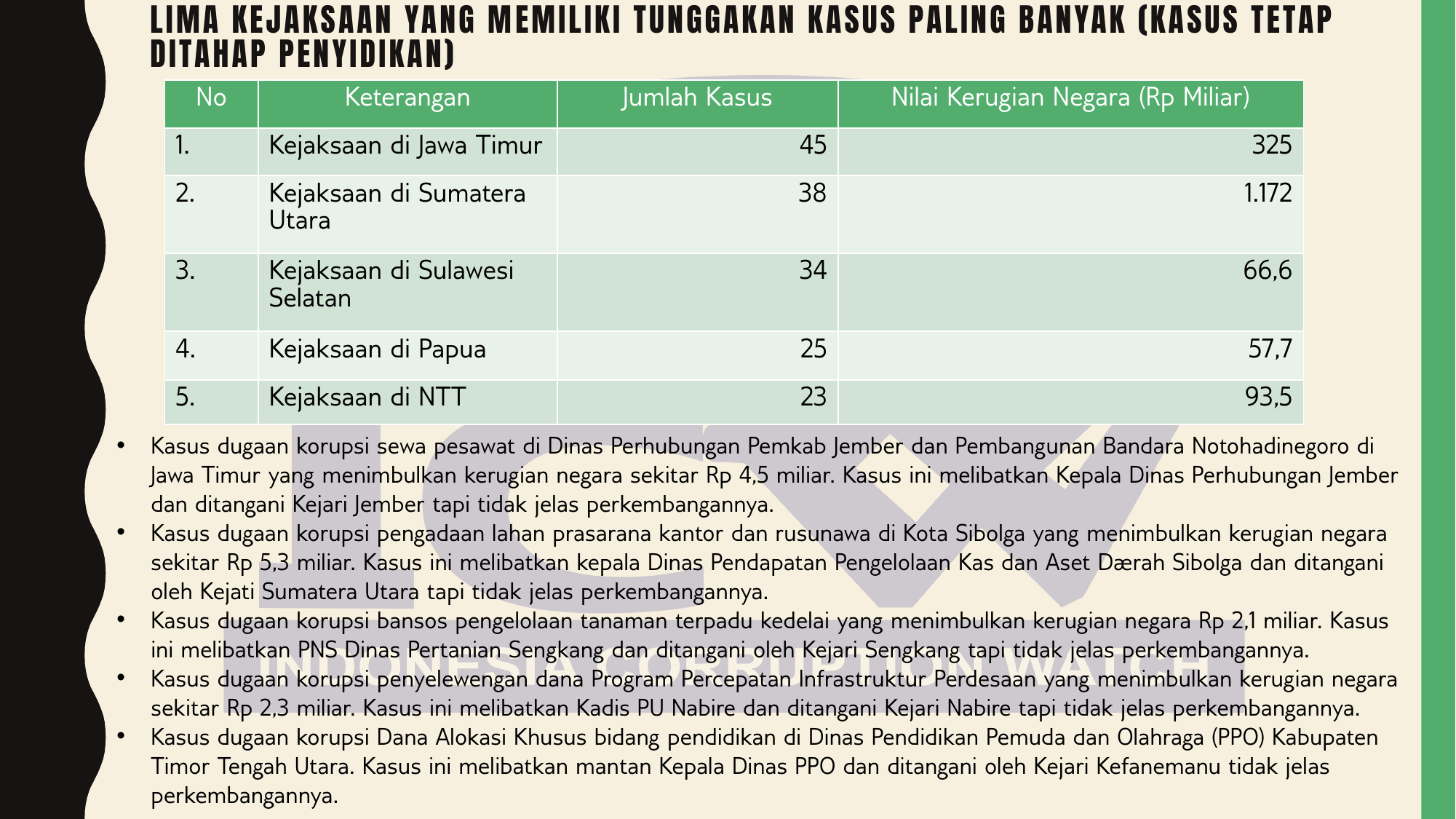

# Lima Kejaksaan Yang Memiliki tunggakan kasus paling banyak (kasus tetap ditahap peNyidikan)

| No | Keterangan | Jumlah Kasus | Nilai Kerugian Negara (Rp Miliar) |
| --- | --- | --- | --- |
| 1. | Kejaksaan di Jawa Timur | 45 | 325 |
| 2. | Kejaksaan di Sumatera Utara | 38 | 1.172 |
| 3. | Kejaksaan di Sulawesi Selatan | 34 | 66,6 |
| 4. | Kejaksaan di Papua | 25 | 57,7 |
| 5. | Kejaksaan di NTT | 23 | 93,5 |
Kasus dugaan korupsi sewa pesawat di Dinas Perhubungan Pemkab Jember dan Pembangunan Bandara Notohadinegoro di Jawa Timur yang menimbulkan kerugian negara sekitar Rp 4,5 miliar. Kasus ini melibatkan Kepala Dinas Perhubungan Jember dan ditangani Kejari Jember tapi tidak jelas perkembangannya.
Kasus dugaan korupsi pengadaan lahan prasarana kantor dan rusunawa di Kota Sibolga yang menimbulkan kerugian negara sekitar Rp 5,3 miliar. Kasus ini melibatkan kepala Dinas Pendapatan Pengelolaan Kas dan Aset Daerah Sibolga dan ditangani oleh Kejati Sumatera Utara tapi tidak jelas perkembangannya.
Kasus dugaan korupsi bansos pengelolaan tanaman terpadu kedelai yang menimbulkan kerugian negara Rp 2,1 miliar. Kasus ini melibatkan PNS Dinas Pertanian Sengkang dan ditangani oleh Kejari Sengkang tapi tidak jelas perkembangannya.
Kasus dugaan korupsi penyelewengan dana Program Percepatan Infrastruktur Perdesaan yang menimbulkan kerugian negara sekitar Rp 2,3 miliar. Kasus ini melibatkan Kadis PU Nabire dan ditangani Kejari Nabire tapi tidak jelas perkembangannya.
Kasus dugaan korupsi Dana Alokasi Khusus bidang pendidikan di Dinas Pendidikan Pemuda dan Olahraga (PPO) Kabupaten Timor Tengah Utara. Kasus ini melibatkan mantan Kepala Dinas PPO dan ditangani oleh Kejari Kefanemanu tidak jelas perkembangannya.